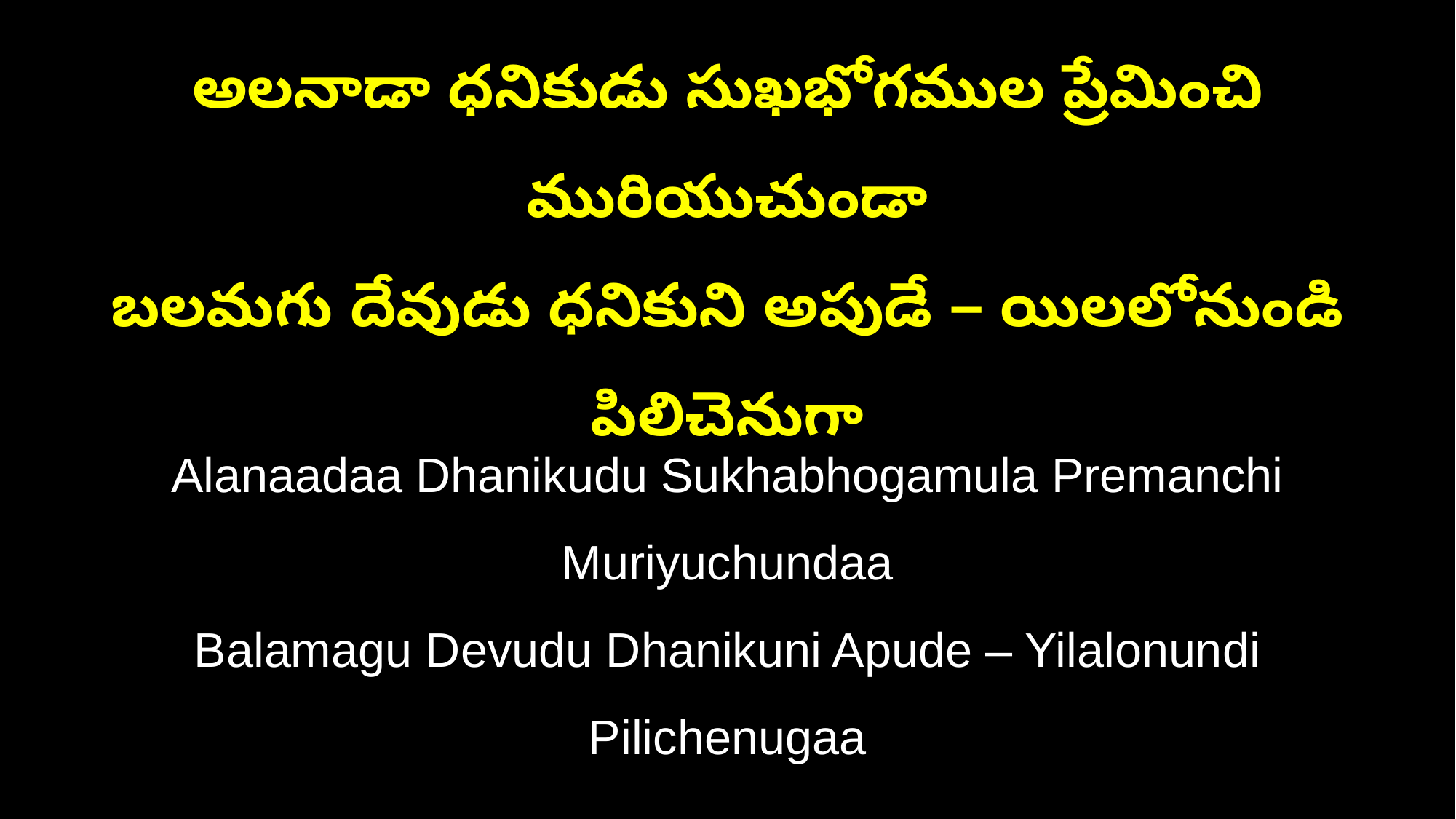

అలనాడా ధనికుడు సుఖభోగముల ప్రేమించి మురియుచుండా
బలమగు దేవుడు ధనికుని అపుడే – యిలలోనుండి పిలిచెనుగా
Alanaadaa Dhanikudu Sukhabhogamula Premanchi Muriyuchundaa
Balamagu Devudu Dhanikuni Apude – Yilalonundi Pilichenugaa